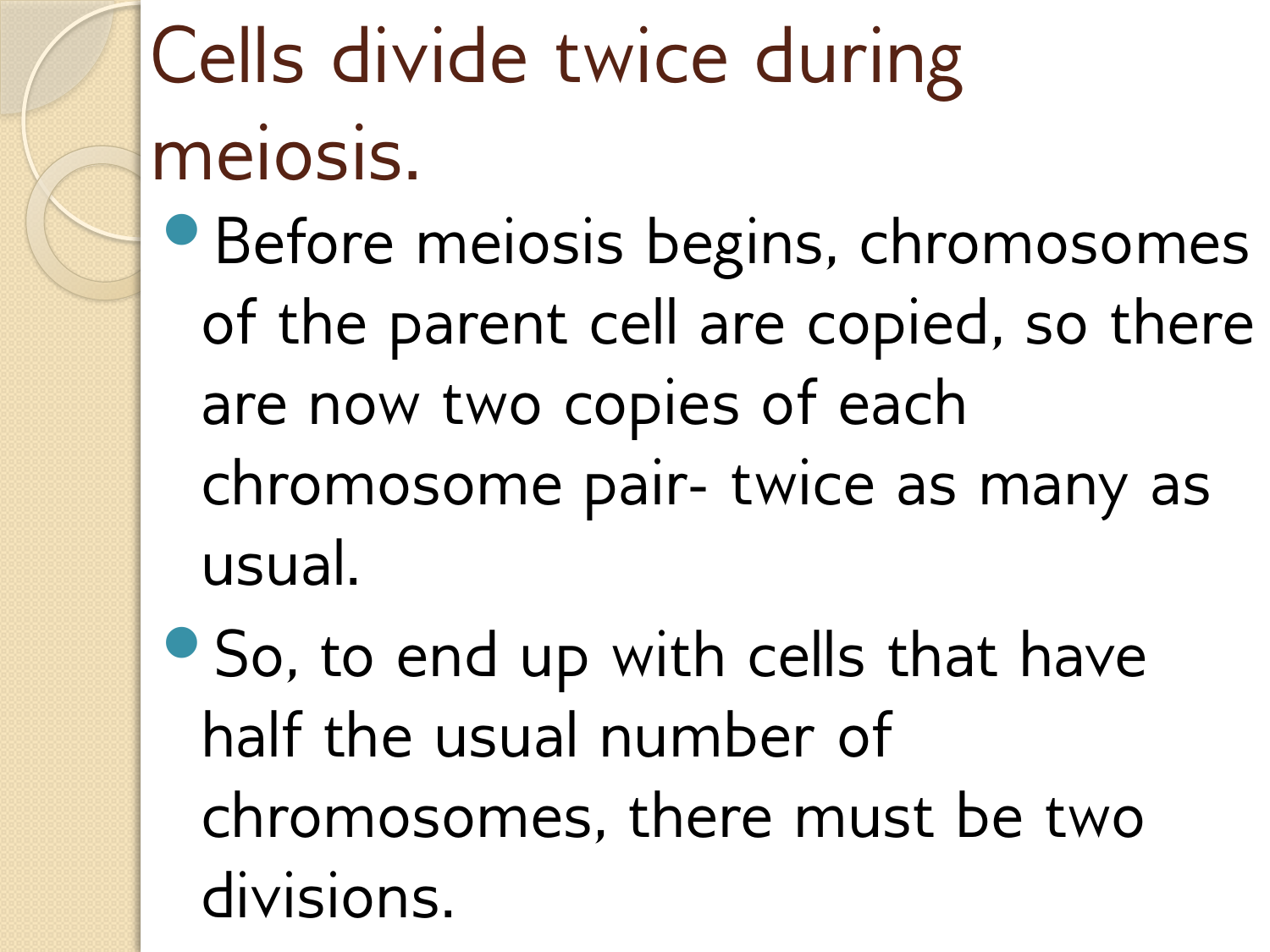

# Cells divide twice during meiosis.
Before meiosis begins, chromosomes of the parent cell are copied, so there are now two copies of each chromosome pair- twice as many as usual.
So, to end up with cells that have half the usual number of chromosomes, there must be two divisions.